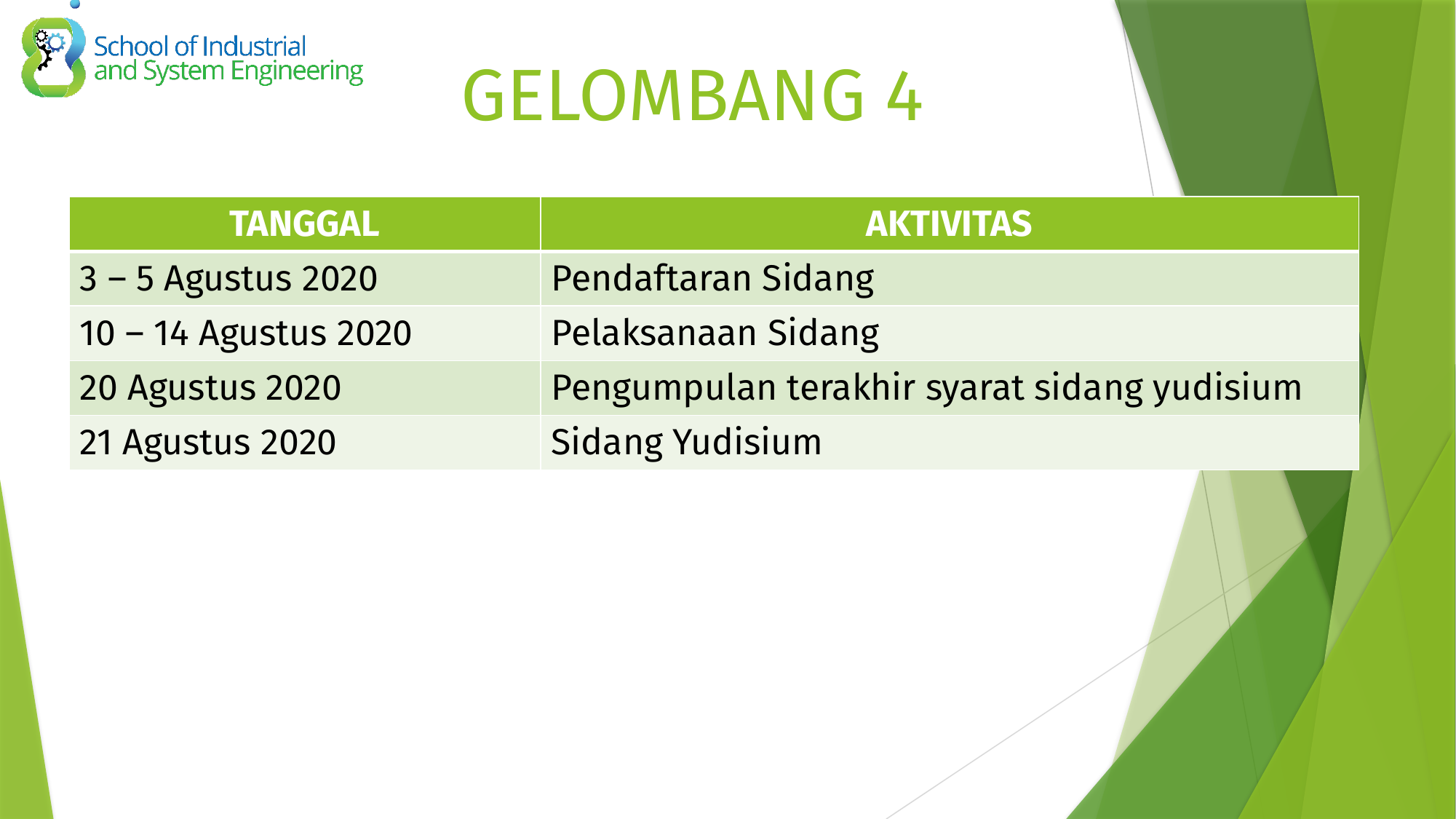

# GELOMBANG 4
| TANGGAL | AKTIVITAS |
| --- | --- |
| 3 – 5 Agustus 2020 | Pendaftaran Sidang |
| 10 – 14 Agustus 2020 | Pelaksanaan Sidang |
| 20 Agustus 2020 | Pengumpulan terakhir syarat sidang yudisium |
| 21 Agustus 2020 | Sidang Yudisium |